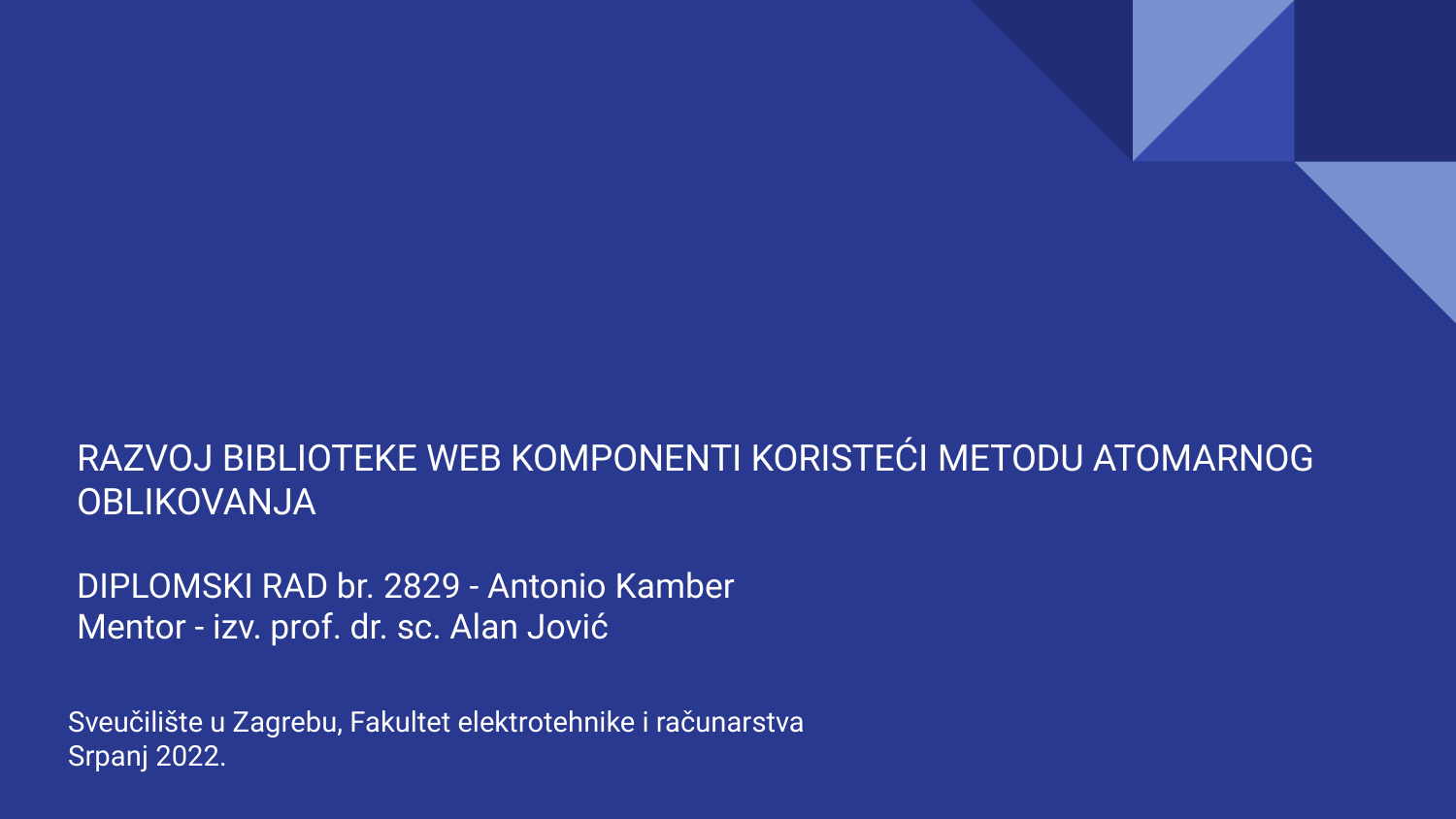

# RAZVOJ BIBLIOTEKE WEB KOMPONENTI KORISTEĆI METODU ATOMARNOG OBLIKOVANJA
DIPLOMSKI RAD br. 2829 - Antonio Kamber
Mentor - izv. prof. dr. sc. Alan Jović
Sveučilište u Zagrebu, Fakultet elektrotehnike i računarstva
Srpanj 2022.